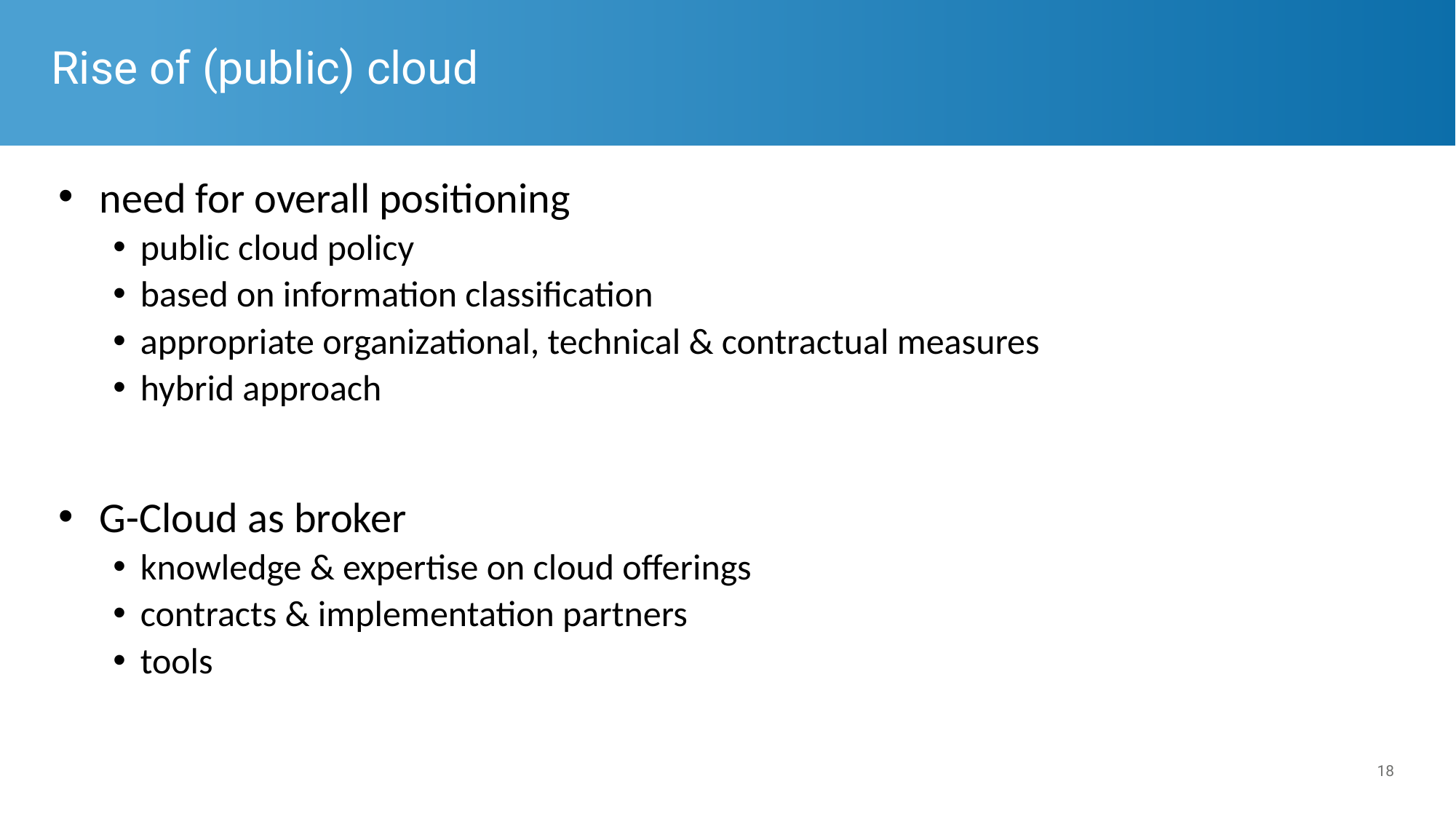

# Rise of (public) cloud
need for overall positioning
public cloud policy
based on information classification
appropriate organizational, technical & contractual measures
hybrid approach

G-Cloud as broker
knowledge & expertise on cloud offerings
contracts & implementation partners
tools

18